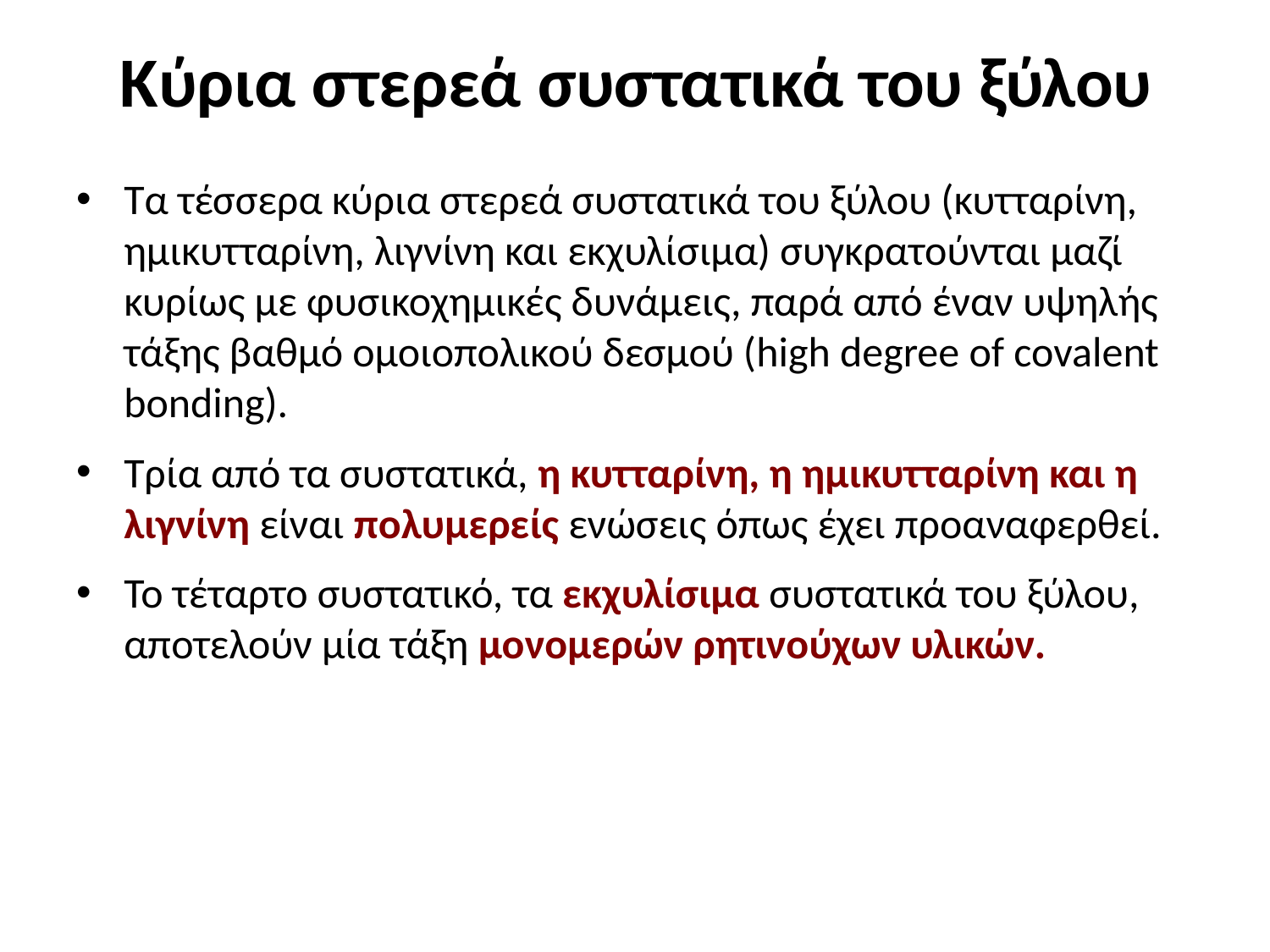

# Κύρια στερεά συστατικά του ξύλου
Tα τέσσερα κύρια στερεά συστατικά του ξύλου (κυτταρίνη, ημικυτταρίνη, λιγνίνη και εκχυλίσιμα) συγκρατούνται μαζί κυρίως με φυσικοχημικές δυνάμεις, παρά από έναν υψηλής τάξης βαθμό ομοιοπολικού δεσμού (high degree of covalent bonding).
Τρία από τα συστατικά, η κυτταρίνη, η ημικυτταρίνη και η λιγνίνη είναι πολυμερείς ενώσεις όπως έχει προαναφερθεί.
Το τέταρτο συστατικό, τα εκχυλίσιμα συστατικά του ξύλου, αποτελούν μία τάξη μονομερών ρητινούχων υλικών.